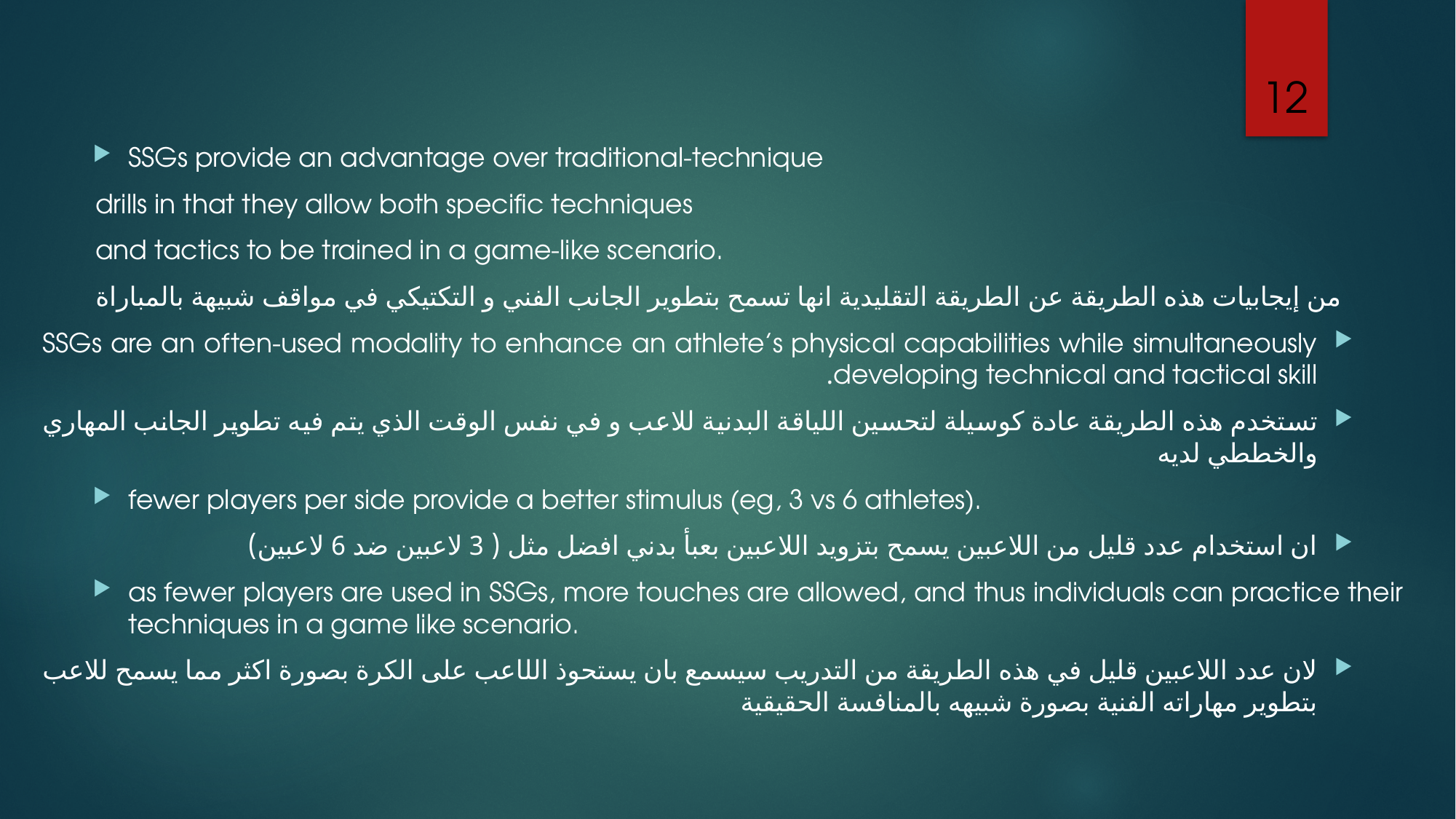

12
SSGs provide an advantage over traditional-technique
drills in that they allow both specific techniques
and tactics to be trained in a game-like scenario.
من إيجابيات هذه الطريقة عن الطريقة التقليدية انها تسمح بتطوير الجانب الفني و التكتيكي في مواقف شبيهة بالمباراة
SSGs are an often-used modality to enhance an athlete’s physical capabilities while simultaneously developing technical and tactical skill.
تستخدم هذه الطريقة عادة كوسيلة لتحسين اللياقة البدنية للاعب و في نفس الوقت الذي يتم فيه تطوير الجانب المهاري والخططي لديه
fewer players per side provide a better stimulus (eg, 3 vs 6 athletes).
ان استخدام عدد قليل من اللاعبين يسمح بتزويد اللاعبين بعبأ بدني افضل مثل ( 3 لاعبين ضد 6 لاعبين)
as fewer players are used in SSGs, more touches are allowed, and thus individuals can practice their techniques in a game like scenario.
لان عدد اللاعبين قليل في هذه الطريقة من التدريب سيسمع بان يستحوذ اللاعب على الكرة بصورة اكثر مما يسمح للاعب بتطوير مهاراته الفنية بصورة شبيهه بالمنافسة الحقيقية